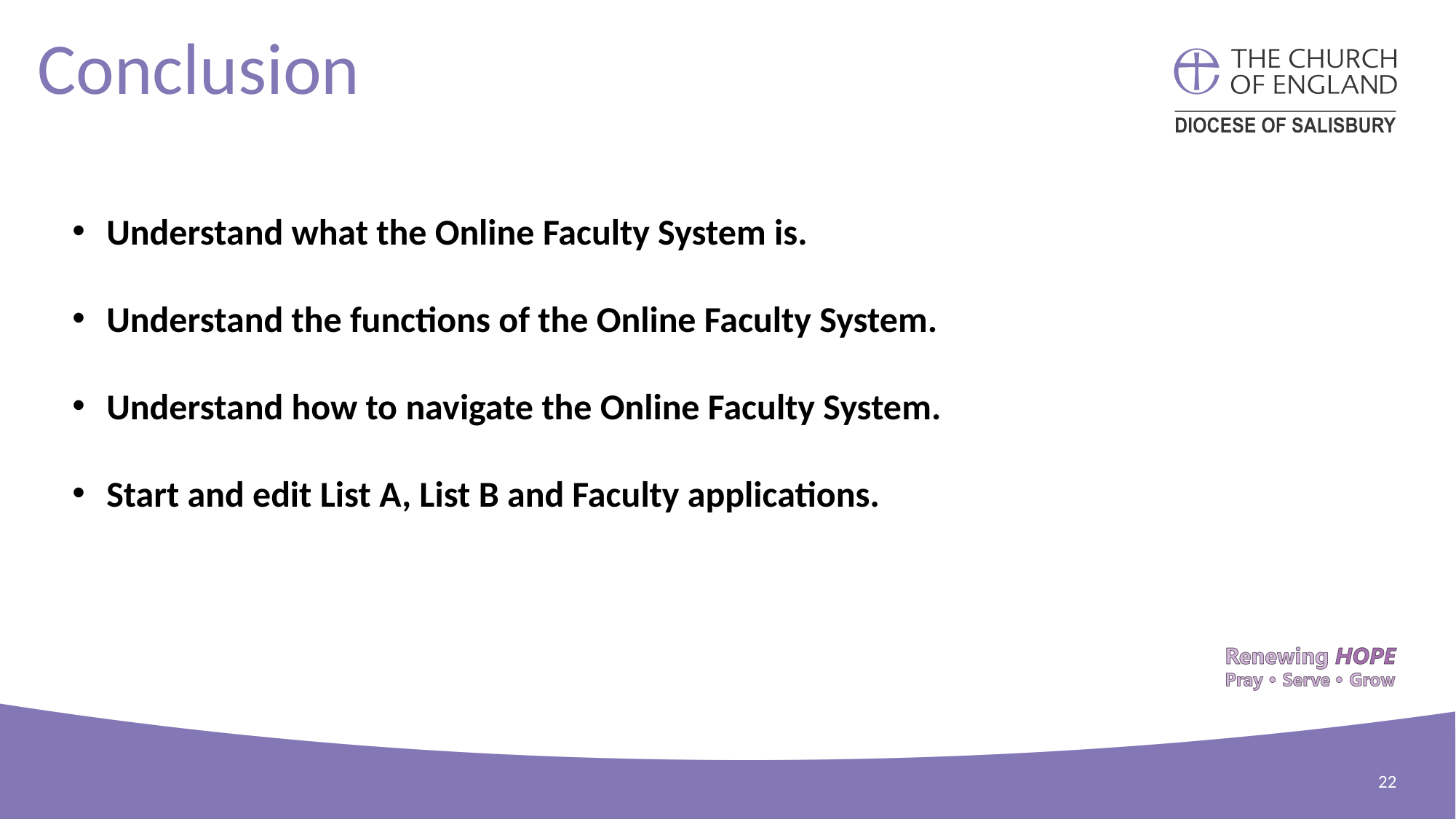

Conclusion
Understand what the Online Faculty System is.

Understand the functions of the Online Faculty System.

Understand how to navigate the Online Faculty System.

Start and edit List A, List B and Faculty applications.
22